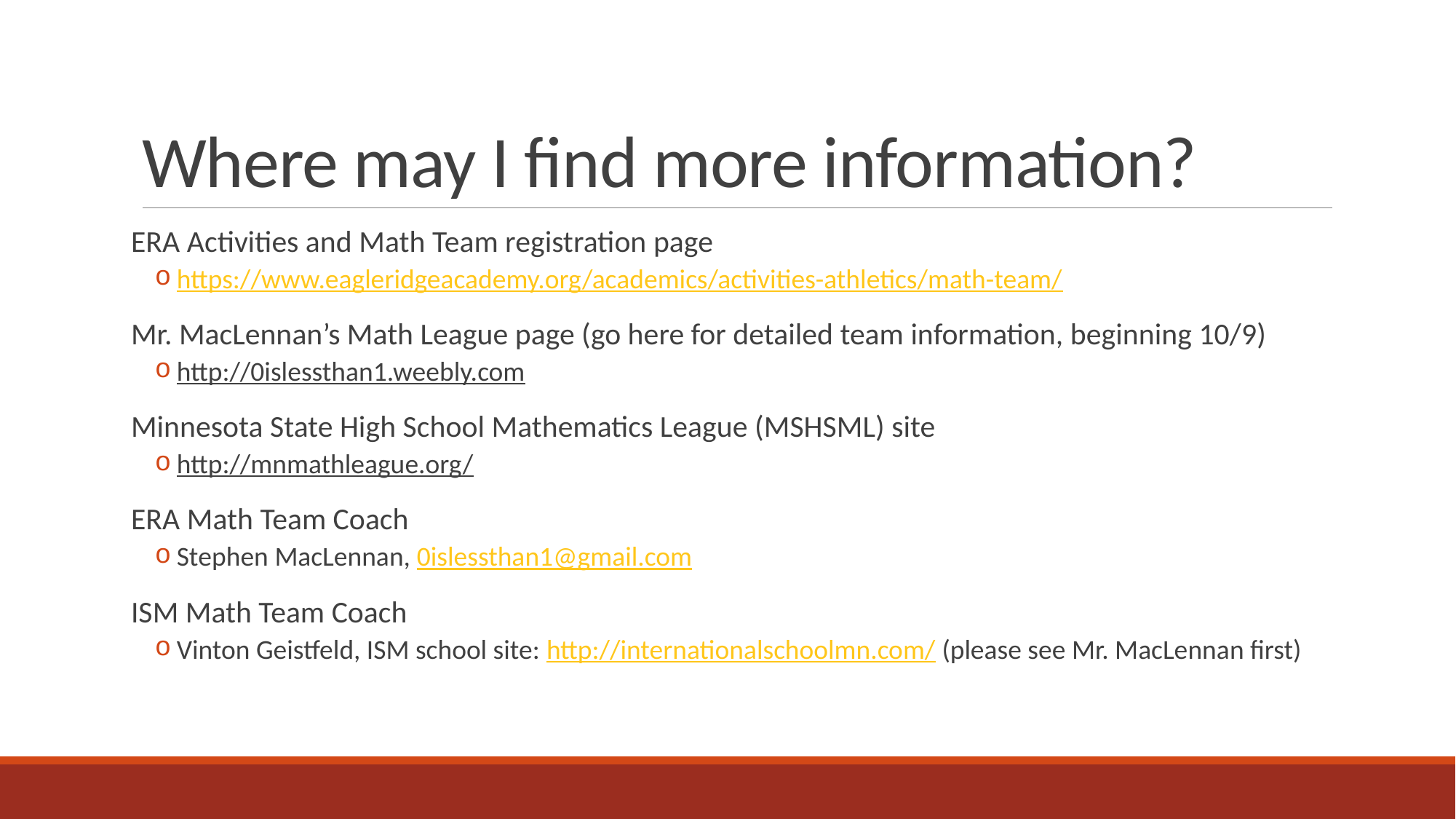

# Where may I find more information?
ERA Activities and Math Team registration page
https://www.eagleridgeacademy.org/academics/activities-athletics/math-team/
Mr. MacLennan’s Math League page (go here for detailed team information, beginning 10/9)
http://0islessthan1.weebly.com
Minnesota State High School Mathematics League (MSHSML) site
http://mnmathleague.org/
ERA Math Team Coach
Stephen MacLennan, 0islessthan1@gmail.com
ISM Math Team Coach
Vinton Geistfeld, ISM school site: http://internationalschoolmn.com/ (please see Mr. MacLennan first)